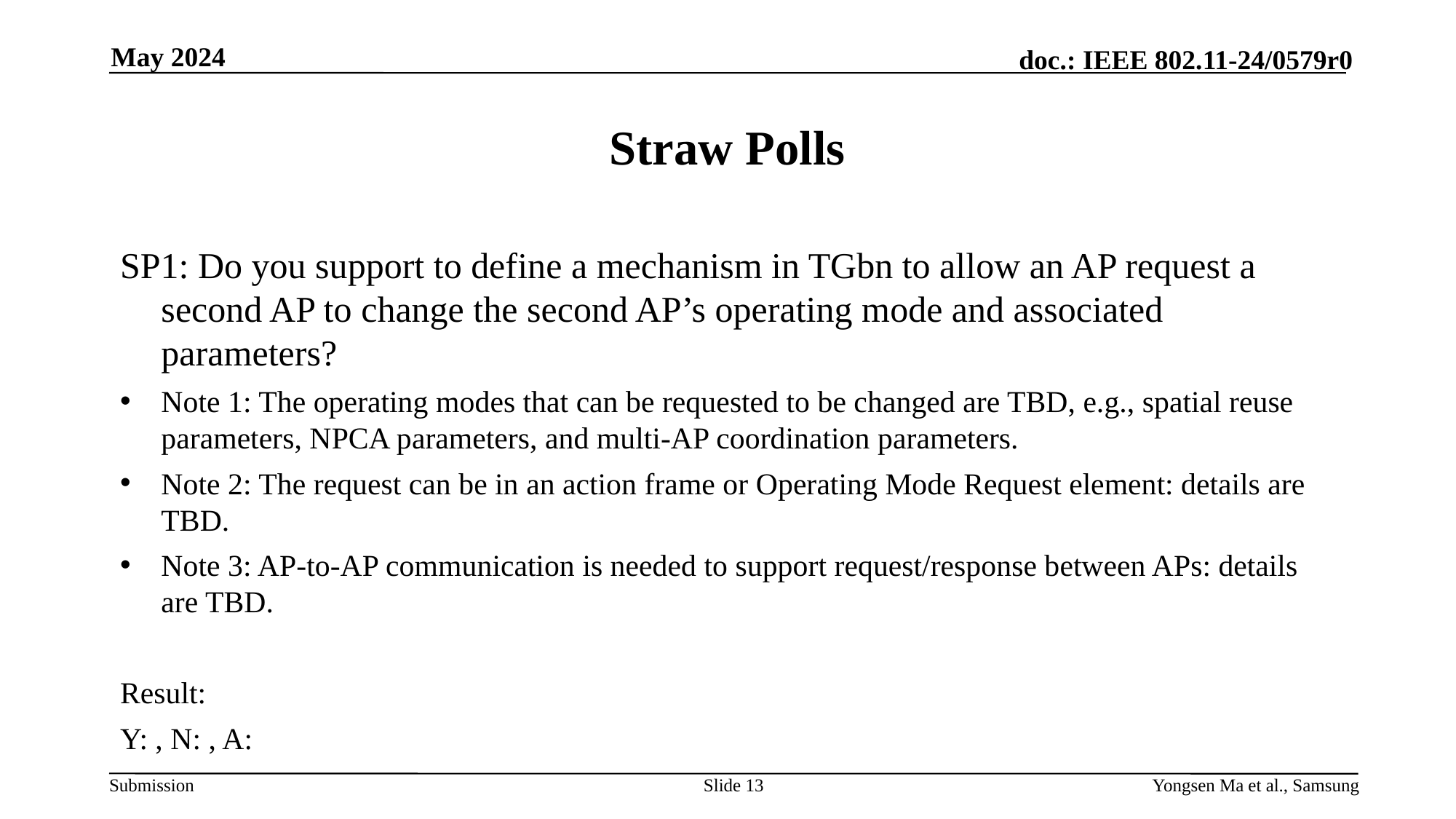

May 2024
# Straw Polls
SP1: Do you support to define a mechanism in TGbn to allow an AP request a second AP to change the second AP’s operating mode and associated parameters?
Note 1: The operating modes that can be requested to be changed are TBD, e.g., spatial reuse parameters, NPCA parameters, and multi-AP coordination parameters.
Note 2: The request can be in an action frame or Operating Mode Request element: details are TBD.
Note 3: AP-to-AP communication is needed to support request/response between APs: details are TBD.

Result:
Y: , N: , A:
Slide 13
Yongsen Ma et al., Samsung